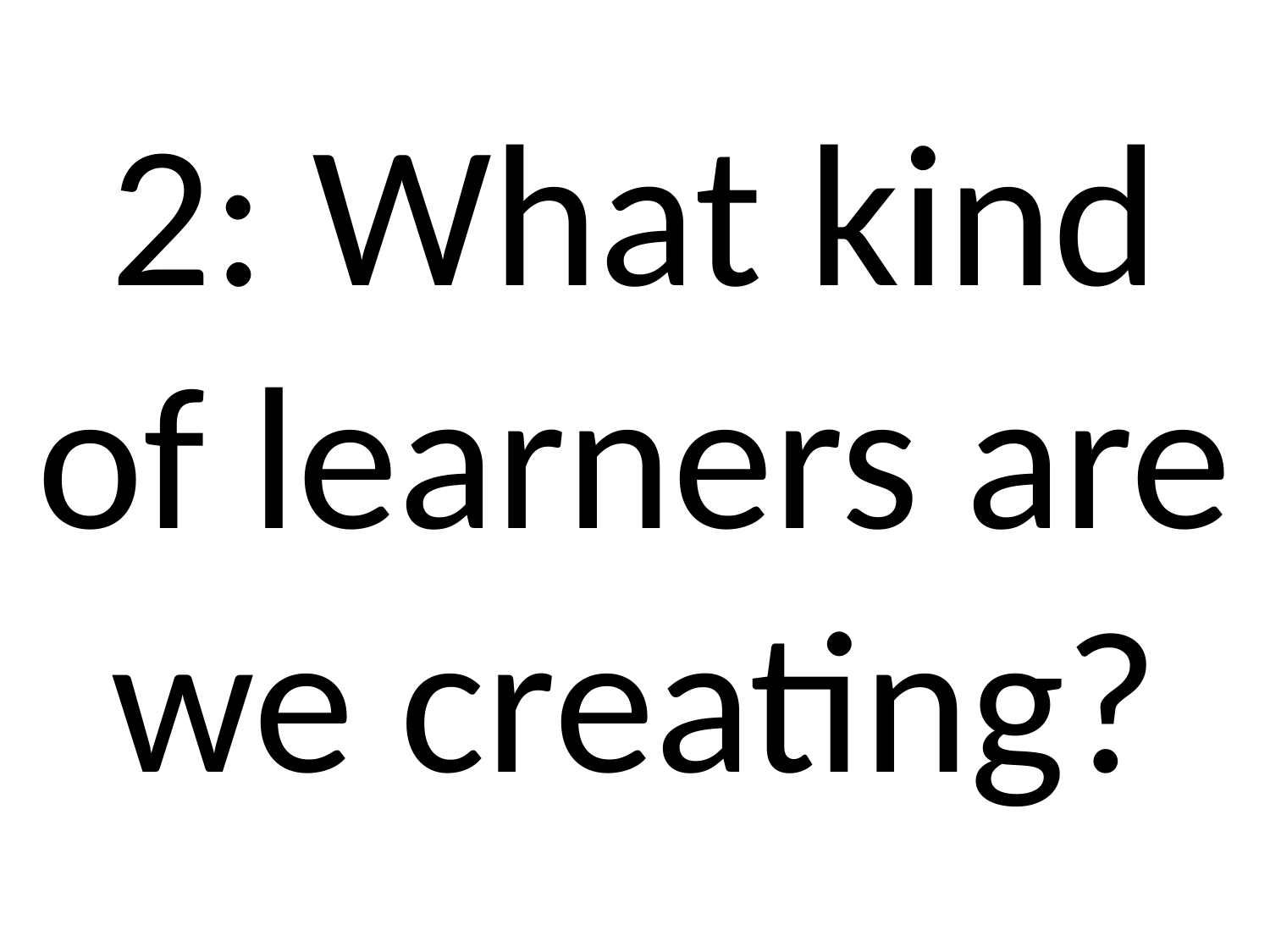

2: What kind of learners are we creating?